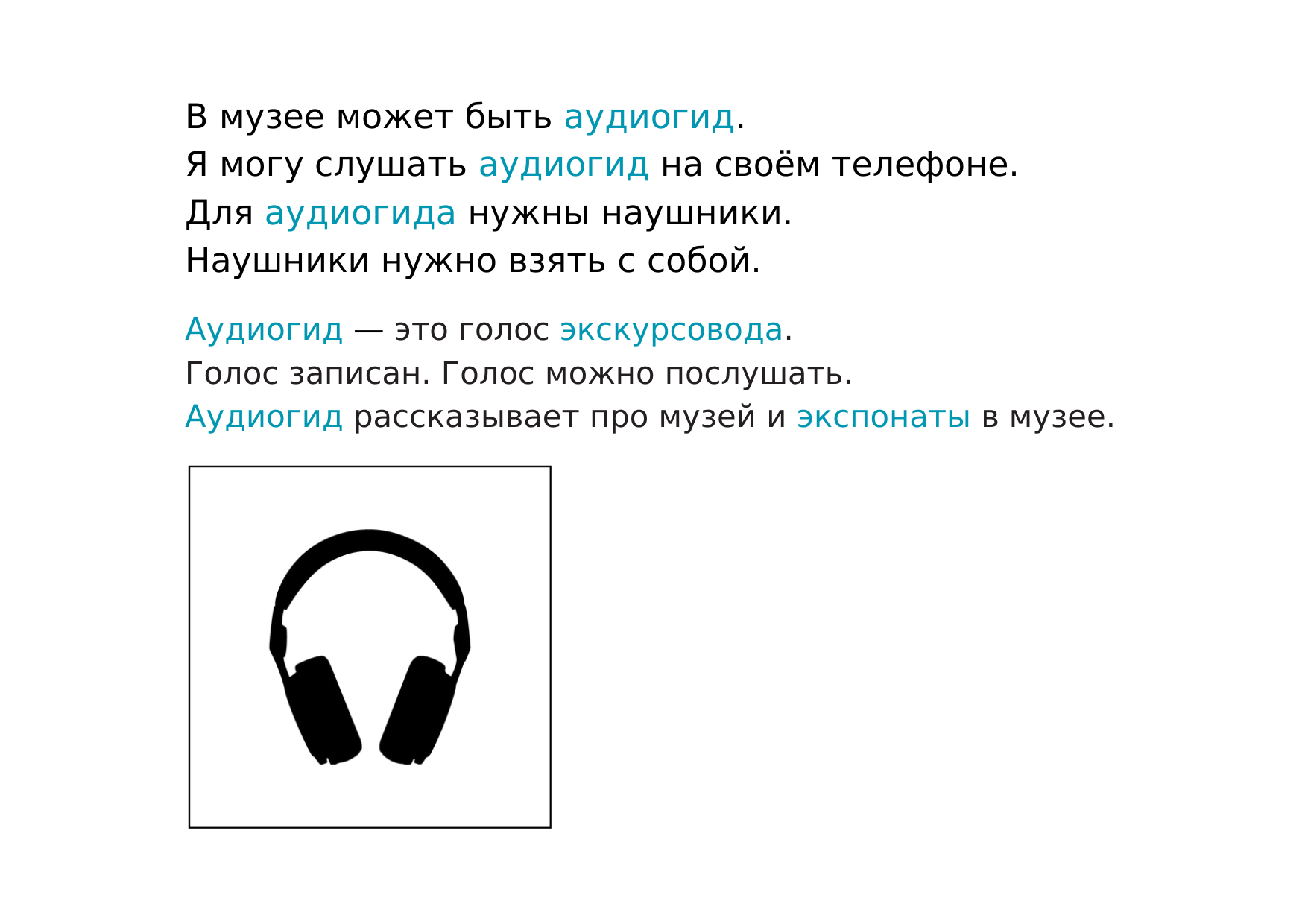

В музее может быть аудиогид.
Я могу слушать аудиогид на своём телефоне.
Для аудиогида нужны наушники.
Наушники нужно взять с собой.
Аудиогид — это голос экскурсовода.
Голос записан. Голос можно послушать.
Аудиогид рассказывает про музей и экспонаты в музее.